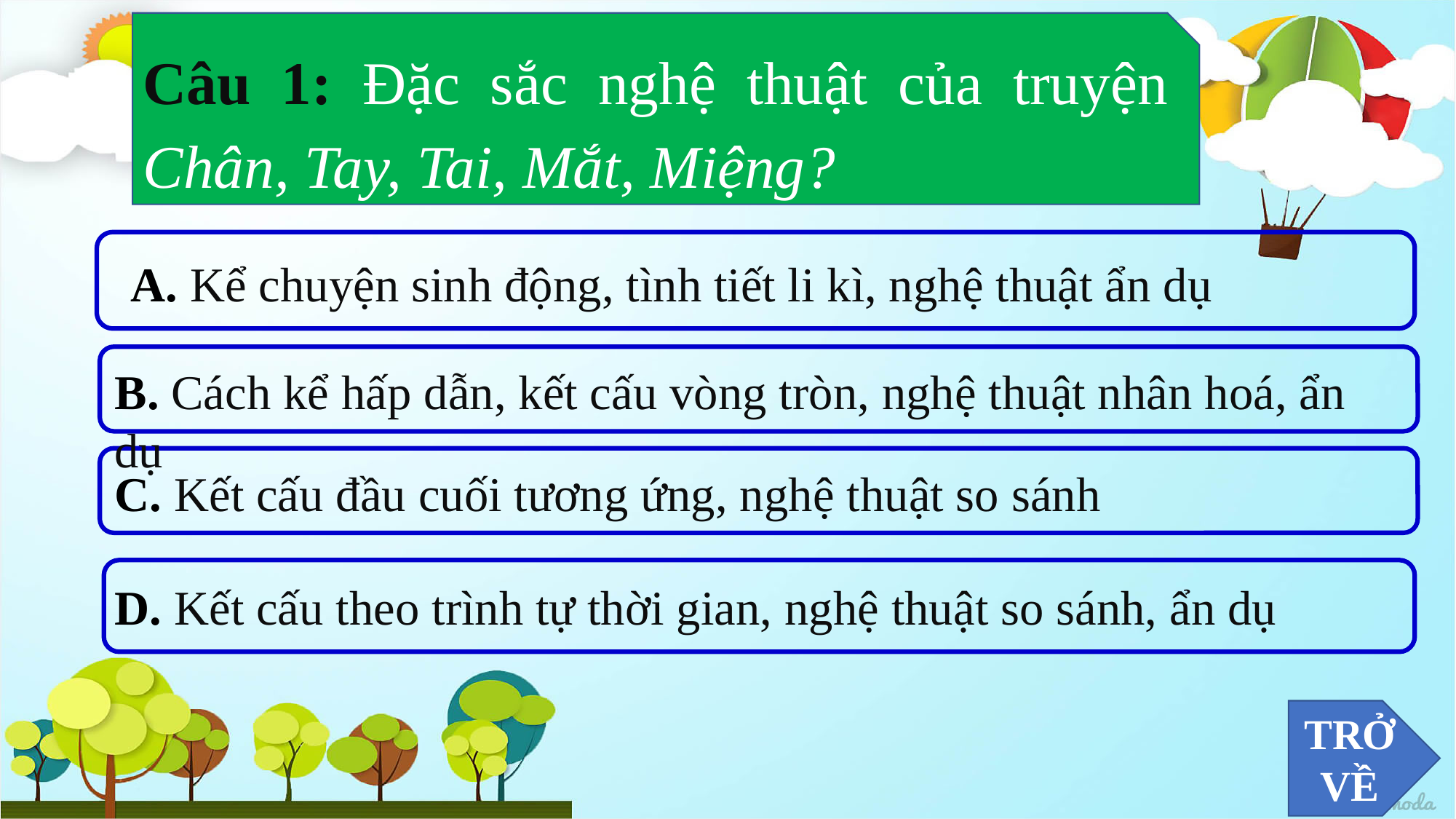

Câu 1: Đặc sắc nghệ thuật của truyện Chân, Tay, Tai, Mắt, Miệng?

A. Kể chuyện sinh động, tình tiết li kì, nghệ thuật ẩn dụ

B. Cách kể hấp dẫn, kết cấu vòng tròn, nghệ thuật nhân hoá, ẩn dụ

C. Kết cấu đầu cuối tương ứng, nghệ thuật so sánh

D. Kết cấu theo trình tự thời gian, nghệ thuật so sánh, ẩn dụ
TRỞ VỀ